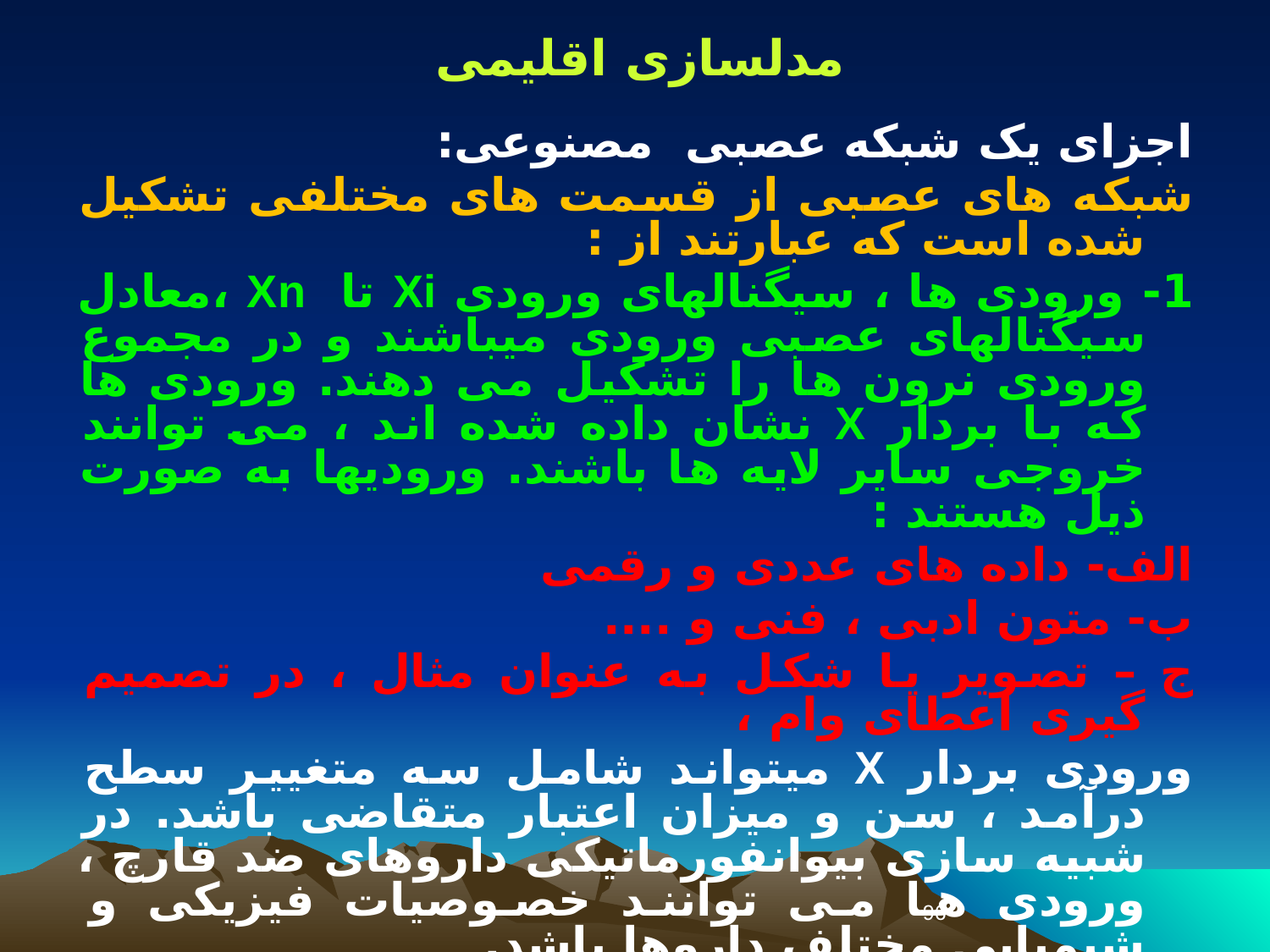

مدلسازی اقلیمی
اجزای یک شبکه عصبی  مصنوعی:
شبکه های عصبی از قسمت های مختلفی تشکیل شده است که عبارتند از :
1- ورودی ها ، سیگنالهای ورودی Xi تا  Xn ،معادل سیگنالهای عصبی ورودی میباشند و در مجموع ورودی نرون ها را تشکیل می دهند. ورودی ها که با بردار X نشان داده شده اند ، می توانند خروجی سایر لایه ها باشند. ورودیها به صورت ذیل هستند :
الف- داده های عددی و رقمی
ب- متون ادبی ، فنی و ....
ج – تصویر یا شکل به عنوان مثال ، در تصمیم گیری اعطای وام ،
ورودی بردار X میتواند شامل سه متغییر سطح درآمد ، سن و میزان اعتبار متقاضی باشد. در شبیه سازی بیوانفورماتیکی داروهای ضد قارچ ، ورودی ها می توانند خصوصیات فیزیکی و شیمیایی مختلف داروها باشد.

96